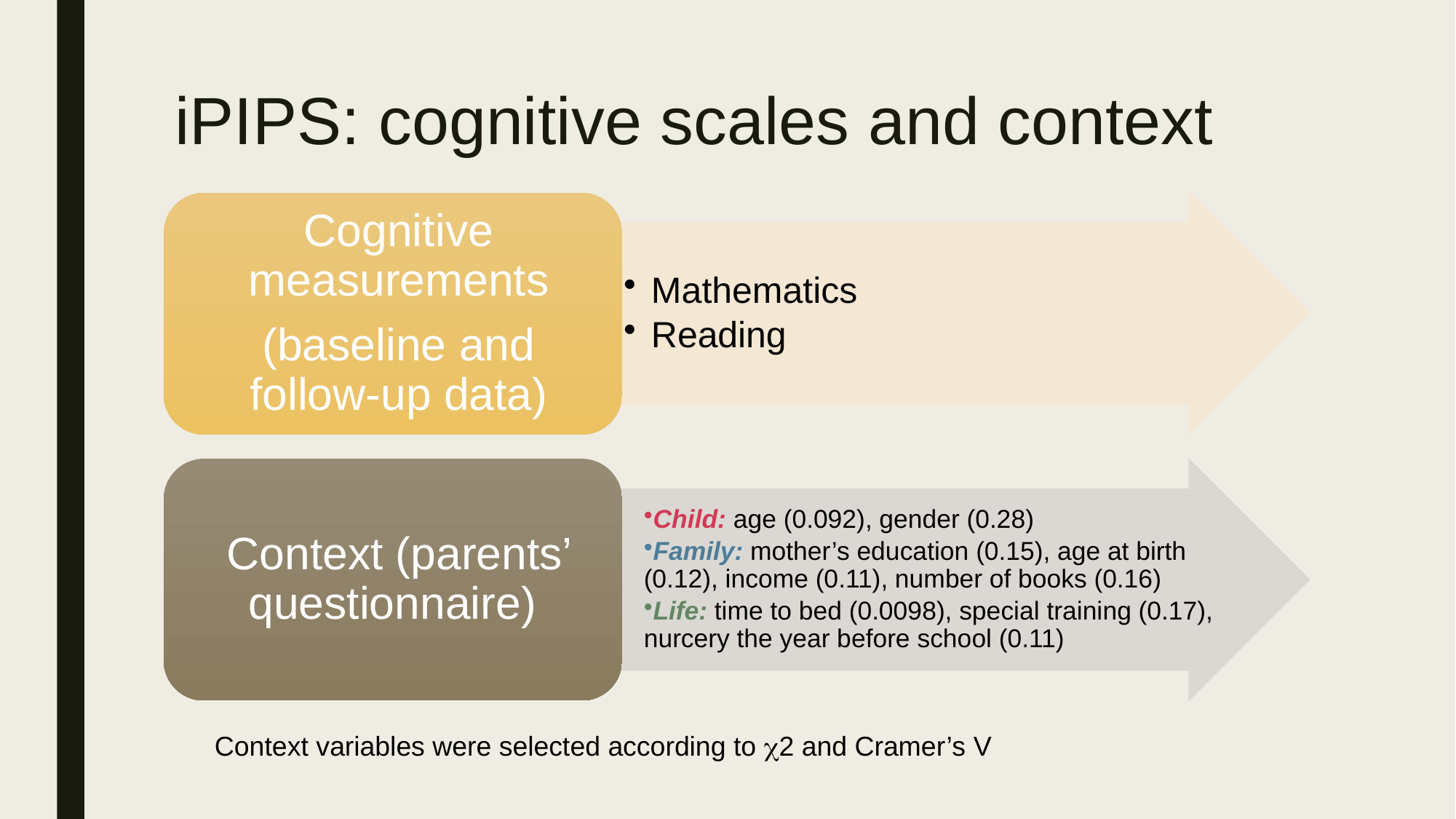

# iPIPS: cognitive scales and context
Mathematics
Reading
Cognitive measurements
(baseline and follow-up data)
Child: age (0.092), gender (0.28)
Family: mother’s education (0.15), age at birth (0.12), income (0.11), number of books (0.16)
Life: time to bed (0.0098), special training (0.17), nurcery the year before school (0.11)
Context (parents’ questionnaire)
Context variables were selected according to χ2 and Cramer’s V